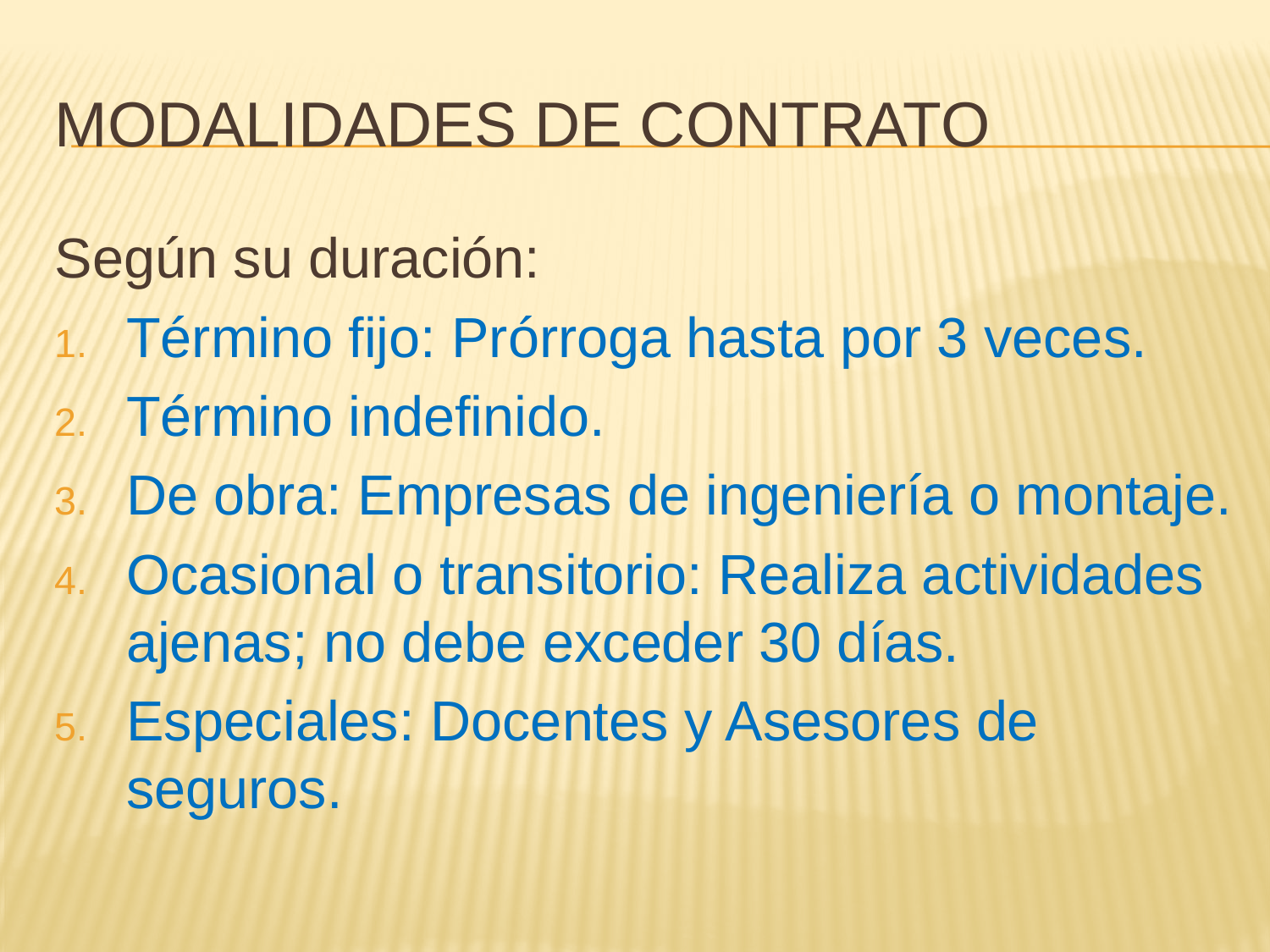

# Modalidades de contrato
Según su duración:
Término fijo: Prórroga hasta por 3 veces.
Término indefinido.
De obra: Empresas de ingeniería o montaje.
Ocasional o transitorio: Realiza actividades ajenas; no debe exceder 30 días.
Especiales: Docentes y Asesores de seguros.